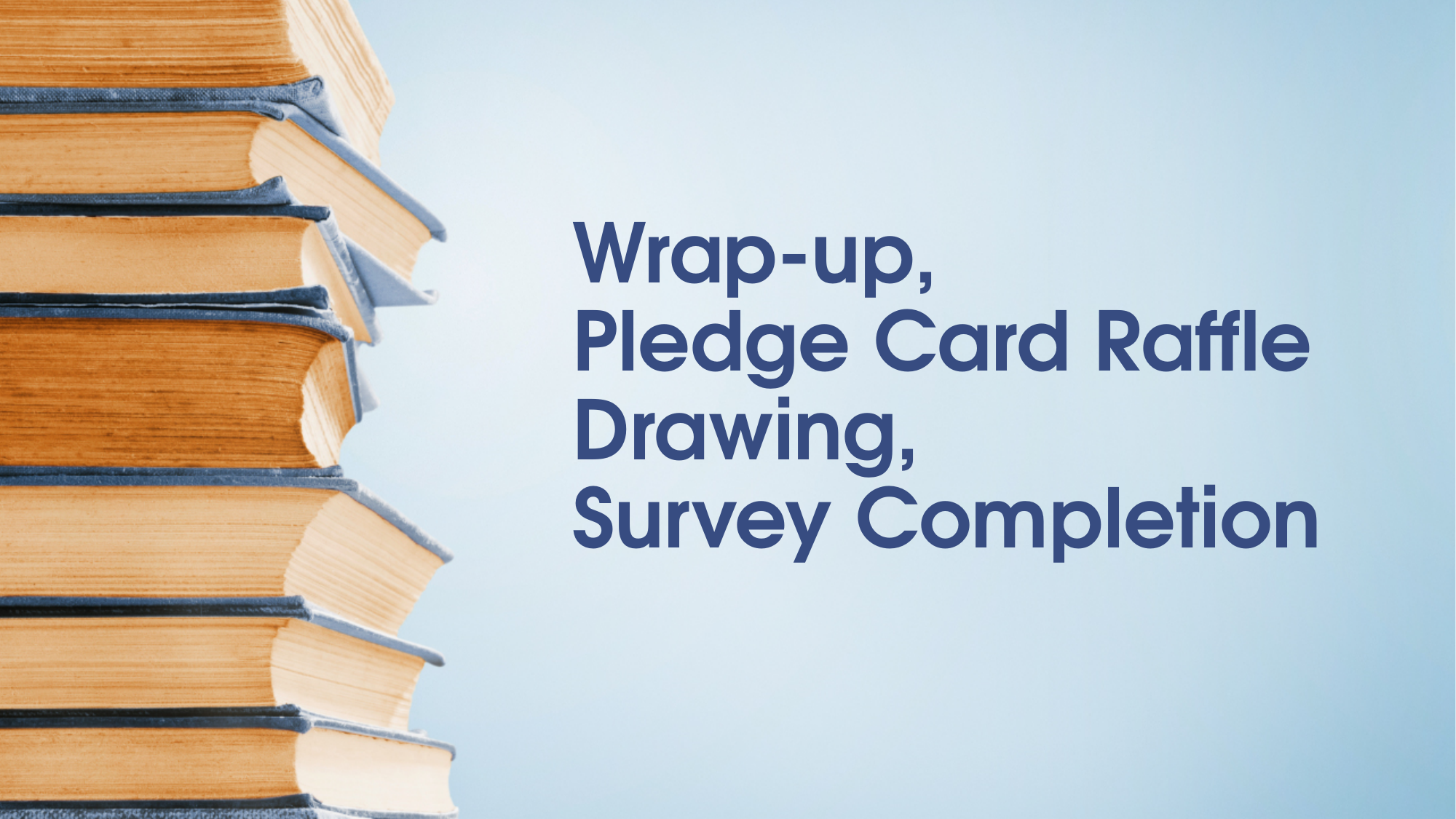

# Wrap-up, Pledge Card Raffle Drawing, Survey Completion